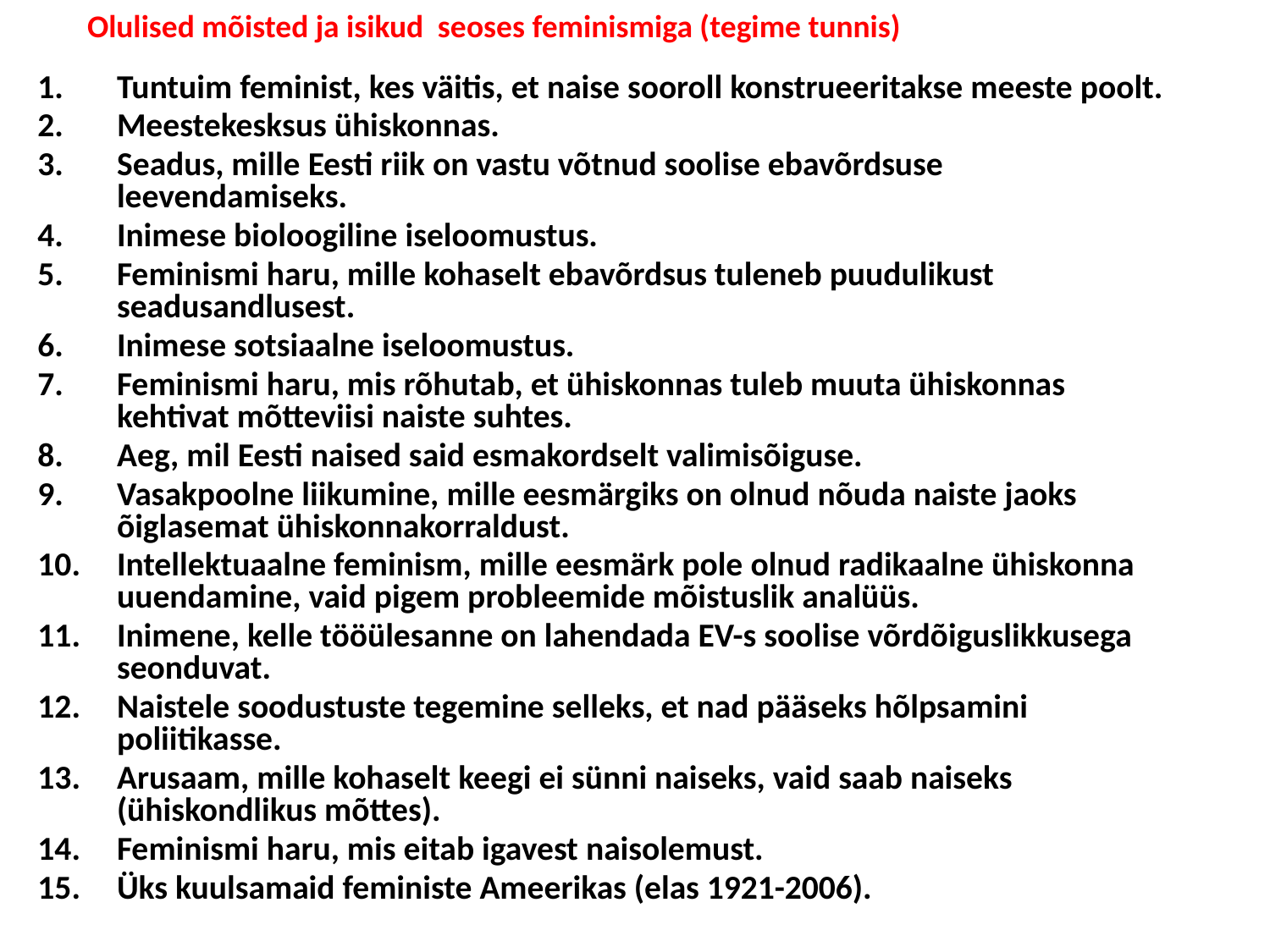

Olulised mõisted ja isikud  seoses feminismiga (tegime tunnis)
Tuntuim feminist, kes väitis, et naise sooroll konstrueeritakse meeste poolt.
Meestekesksus ühiskonnas.
Seadus, mille Eesti riik on vastu võtnud soolise ebavõrdsuse leevendamiseks.
Inimese bioloogiline iseloomustus.
Feminismi haru, mille kohaselt ebavõrdsus tuleneb puudulikust seadusandlusest.
Inimese sotsiaalne iseloomustus.
Feminismi haru, mis rõhutab, et ühiskonnas tuleb muuta ühiskonnas kehtivat mõtteviisi naiste suhtes.
Aeg, mil Eesti naised said esmakordselt valimisõiguse.
Vasakpoolne liikumine, mille eesmärgiks on olnud nõuda naiste jaoks õiglasemat ühiskonnakorraldust.
Intellektuaalne feminism, mille eesmärk pole olnud radikaalne ühiskonna uuendamine, vaid pigem probleemide mõistuslik analüüs.
Inimene, kelle tööülesanne on lahendada EV-s soolise võrdõiguslikkusega seonduvat.
Naistele soodustuste tegemine selleks, et nad pääseks hõlpsamini poliitikasse.
Arusaam, mille kohaselt keegi ei sünni naiseks, vaid saab naiseks (ühiskondlikus mõttes).
Feminismi haru, mis eitab igavest naisolemust.
Üks kuulsamaid feministe Ameerikas (elas 1921-2006).